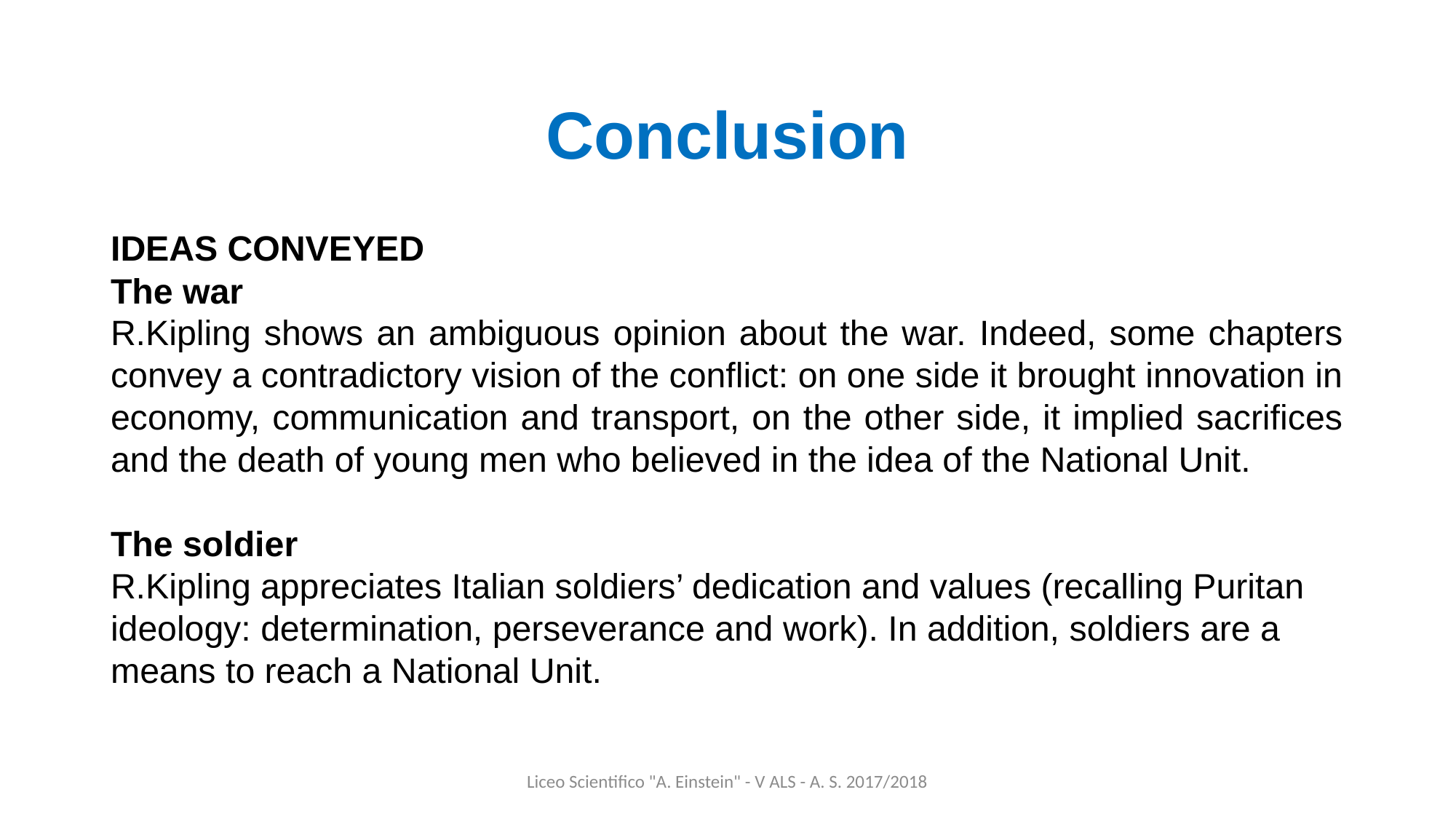

Conclusion
IDEAS CONVEYED
The war
R.Kipling shows an ambiguous opinion about the war. Indeed, some chapters convey a contradictory vision of the conflict: on one side it brought innovation in economy, communication and transport, on the other side, it implied sacrifices and the death of young men who believed in the idea of the National Unit.

The soldier
R.Kipling appreciates Italian soldiers’ dedication and values (recalling Puritan ideology: determination, perseverance and work). In addition, soldiers are a means to reach a National Unit.
Liceo Scientifico "A. Einstein" - V ALS - A. S. 2017/2018